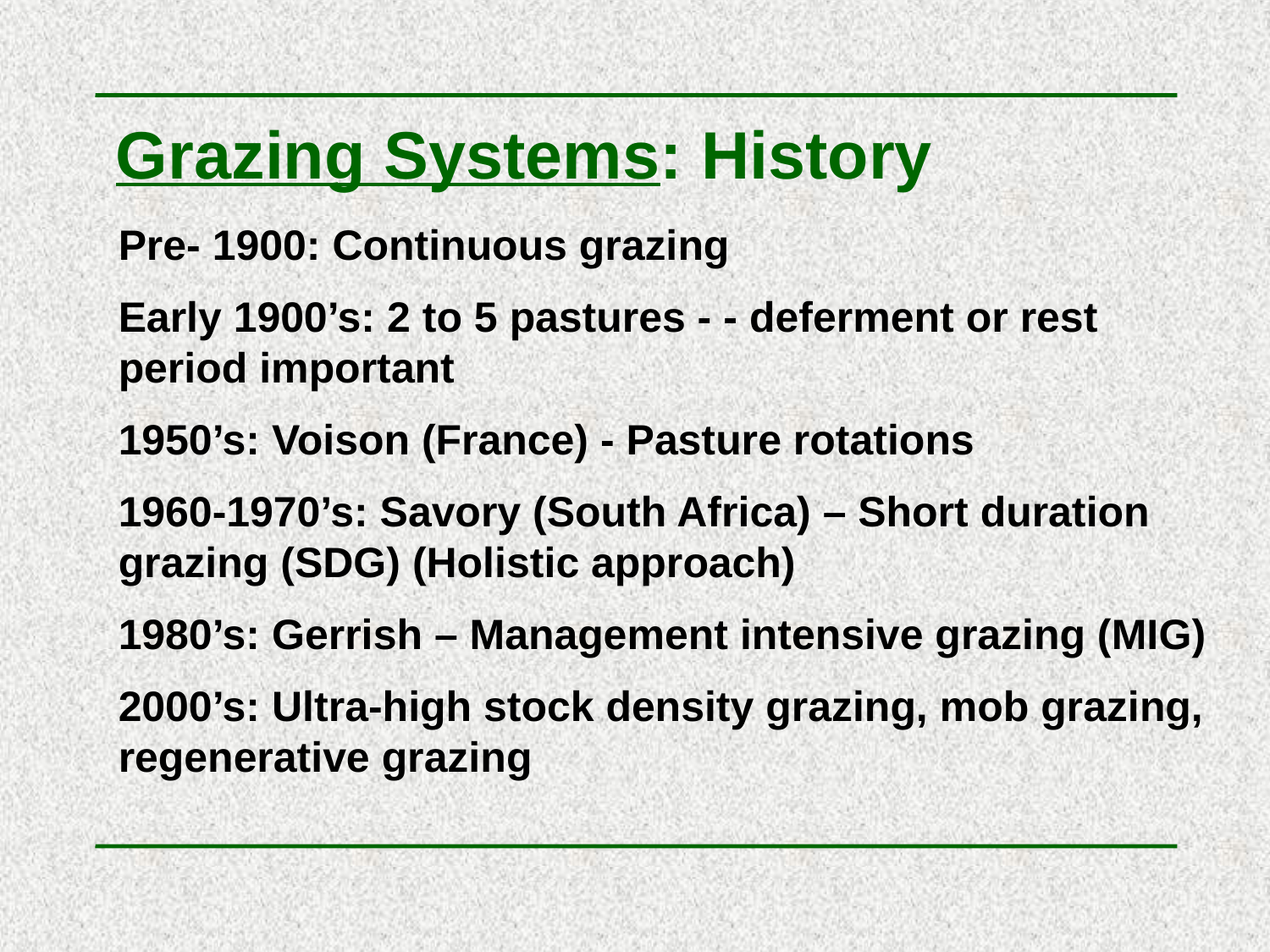

Grazing Systems: History
Pre- 1900: Continuous grazing
Early 1900’s: 2 to 5 pastures - - deferment or rest period important
1950’s: Voison (France) - Pasture rotations
1960-1970’s: Savory (South Africa) – Short duration grazing (SDG) (Holistic approach)
1980’s: Gerrish – Management intensive grazing (MIG)
2000’s: Ultra-high stock density grazing, mob grazing, regenerative grazing